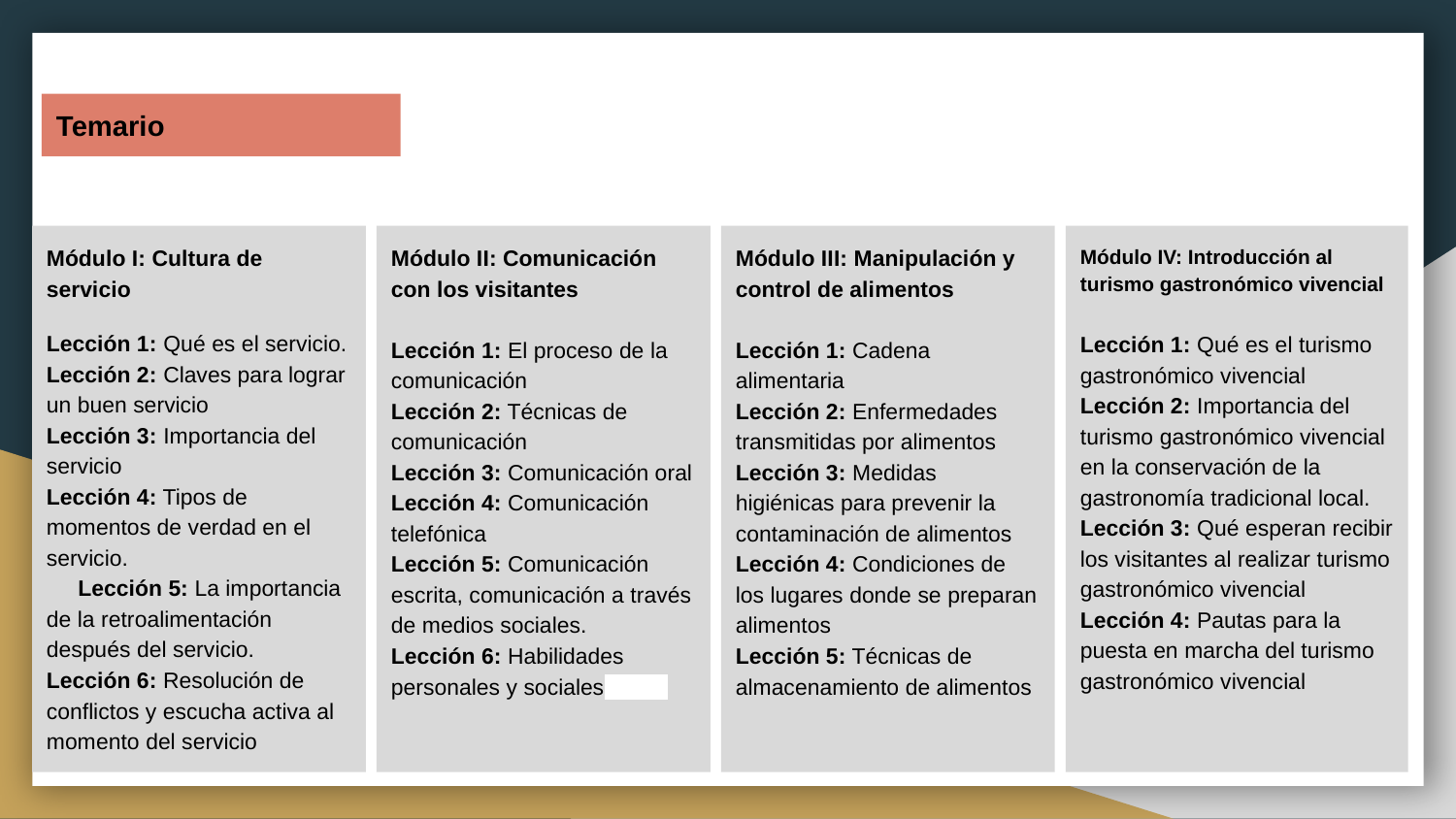

Temario
Módulo I: Cultura de servicio
Lección 1: Qué es el servicio.
Lección 2: Claves para lograr un buen servicio
Lección 3: Importancia del servicio
Lección 4: Tipos de momentos de verdad en el servicio.                                         Lección 5: La importancia de la retroalimentación después del servicio.
Lección 6: Resolución de conflictos y escucha activa al momento del servicio

Módulo II: Comunicación con los visitantes

Lección 1: El proceso de la comunicación
Lección 2: Técnicas de comunicación
Lección 3: Comunicación oral
Lección 4: Comunicación telefónica
Lección 5: Comunicación escrita, comunicación a través de medios sociales.
Lección 6: Habilidades personales y sociales
Módulo III: Manipulación y control de alimentos

Lección 1: Cadena alimentaria
Lección 2: Enfermedades transmitidas por alimentos
Lección 3: Medidas higiénicas para prevenir la contaminación de alimentos
Lección 4: Condiciones de los lugares donde se preparan alimentos
Lección 5: Técnicas de almacenamiento de alimentos

Módulo IV: Introducción al turismo gastronómico vivencial

Lección 1: Qué es el turismo gastronómico vivencial
Lección 2: Importancia del turismo gastronómico vivencial en la conservación de la gastronomía tradicional local.
Lección 3: Qué esperan recibir los visitantes al realizar turismo gastronómico vivencial
Lección 4: Pautas para la puesta en marcha del turismo gastronómico vivencial